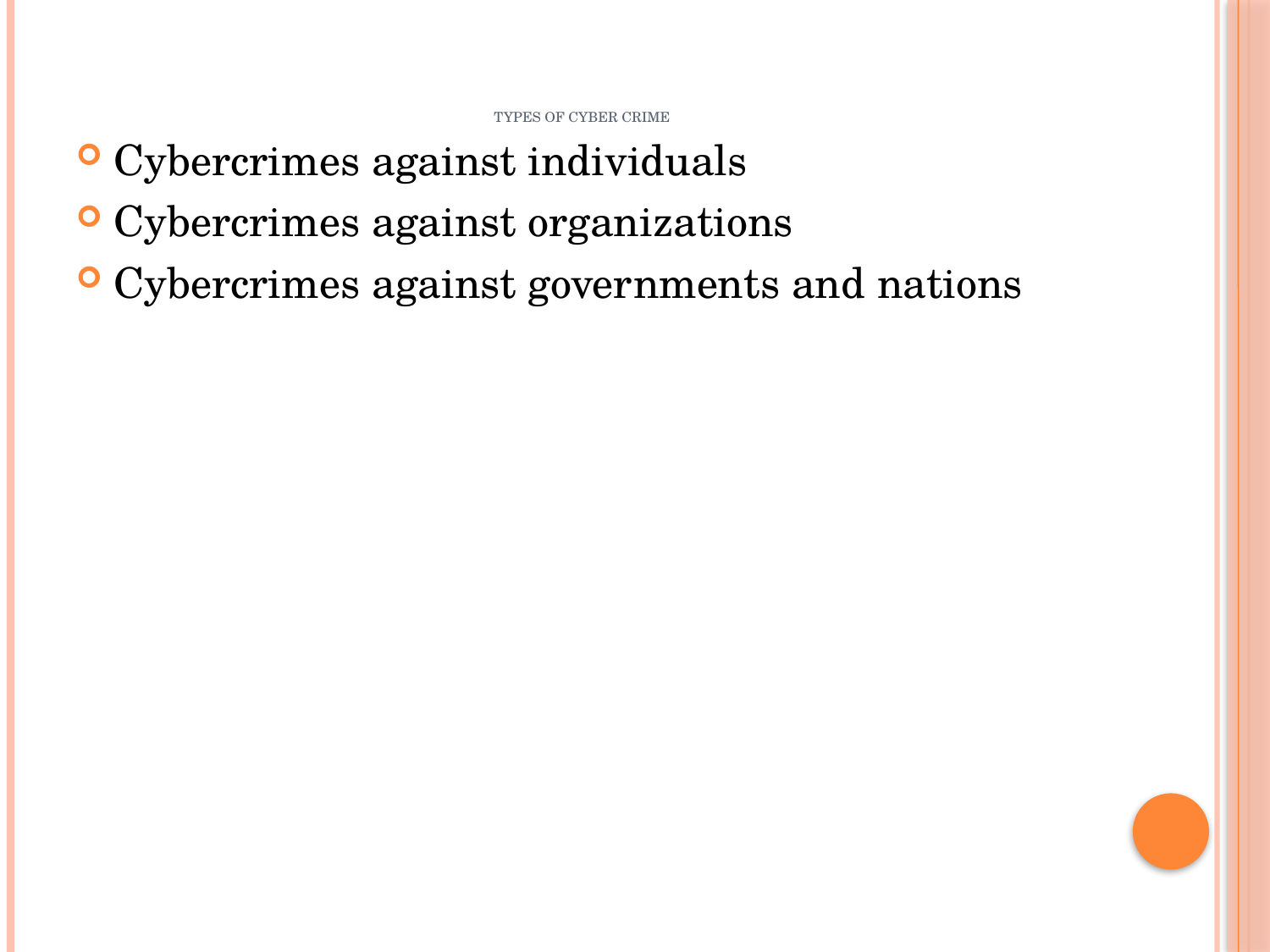

# Types of Cyber Crime
Cybercrimes against individuals
Cybercrimes against organizations
Cybercrimes against governments and nations